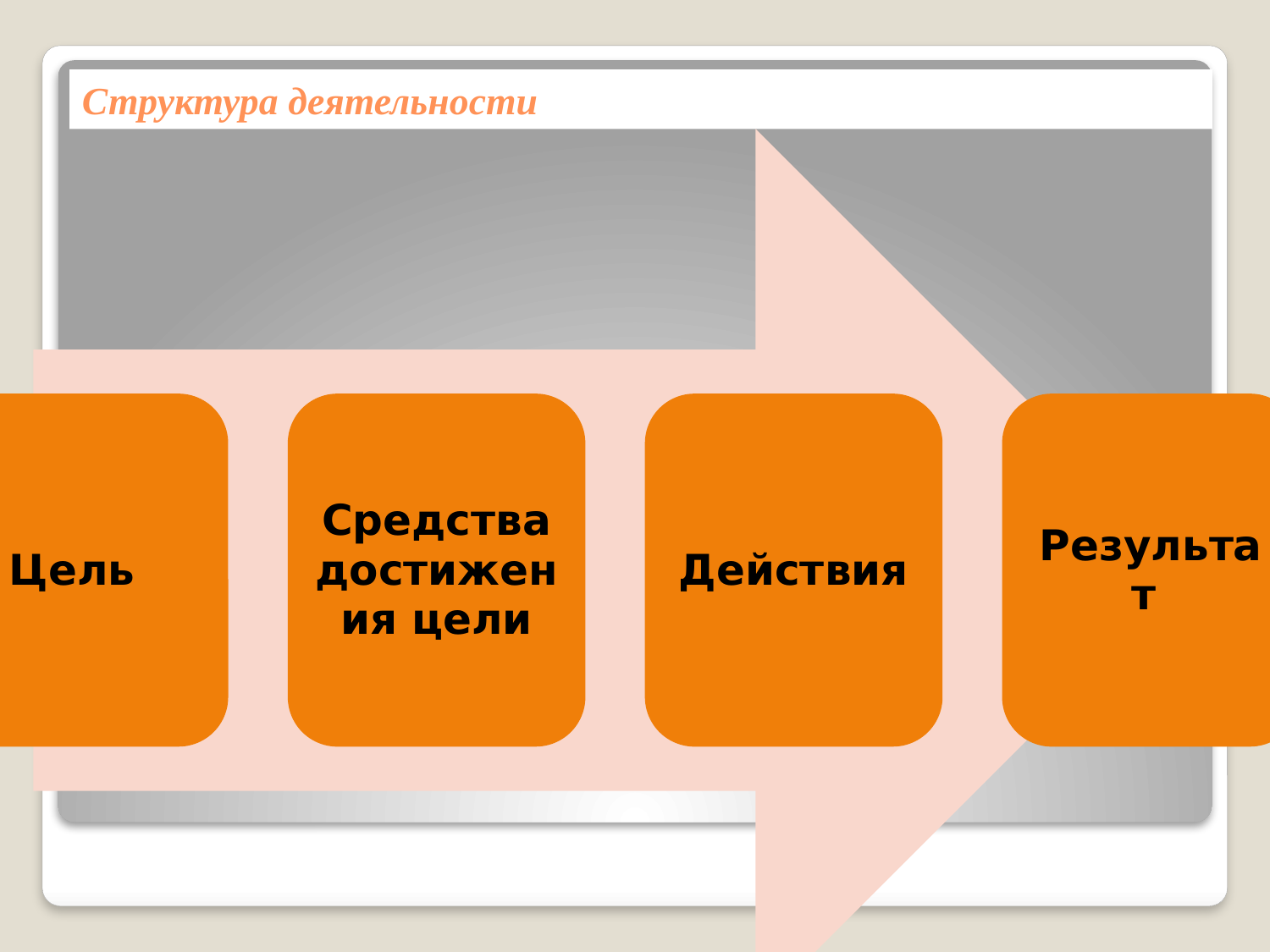

# Структура деятельности
Цель
Средства достижения цели
Действия
Результат